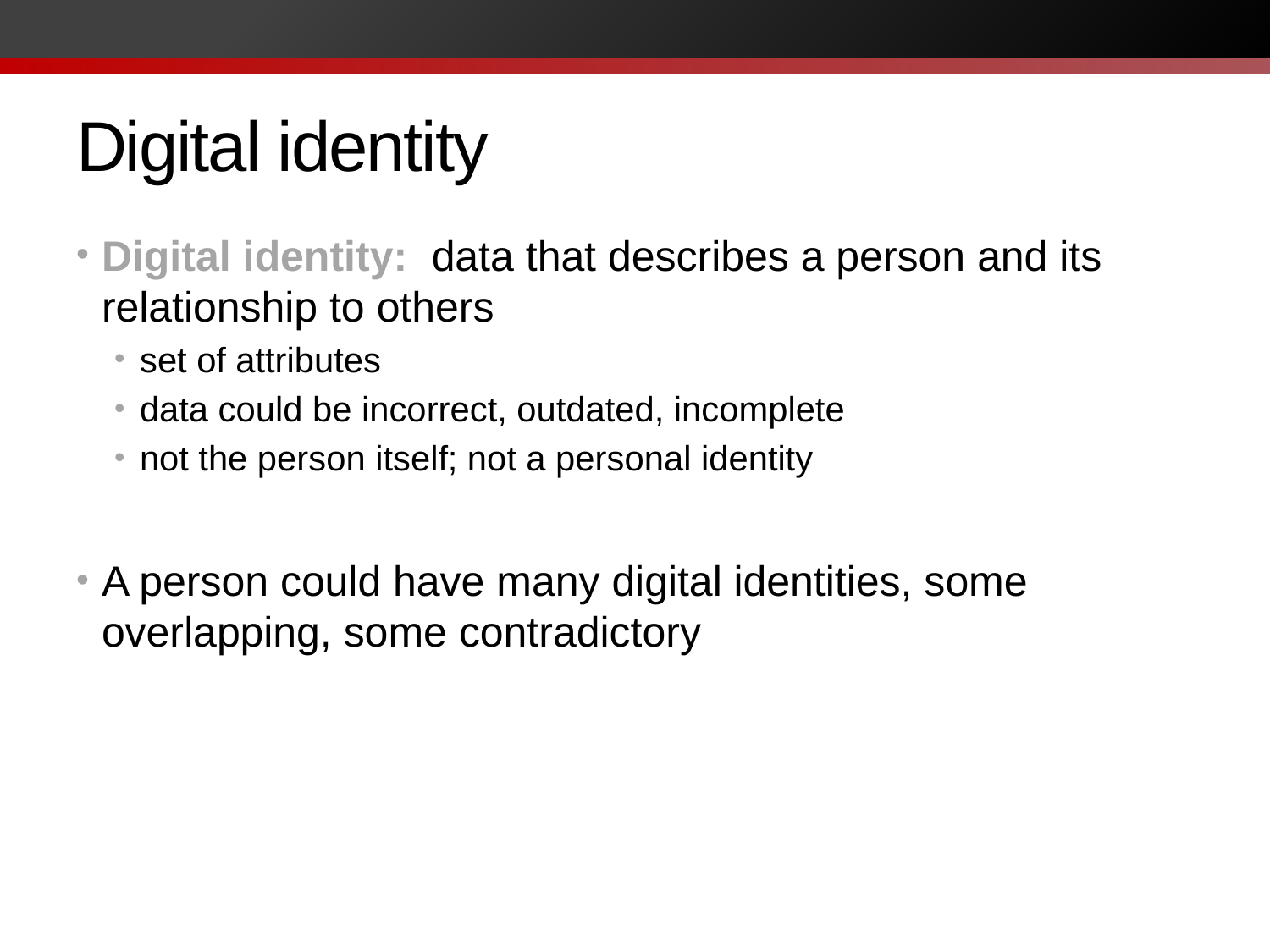

# Digital identity
Digital identity:  data that describes a person and its relationship to others
set of attributes
data could be incorrect, outdated, incomplete
not the person itself; not a personal identity

A person could have many digital identities, some overlapping, some contradictory